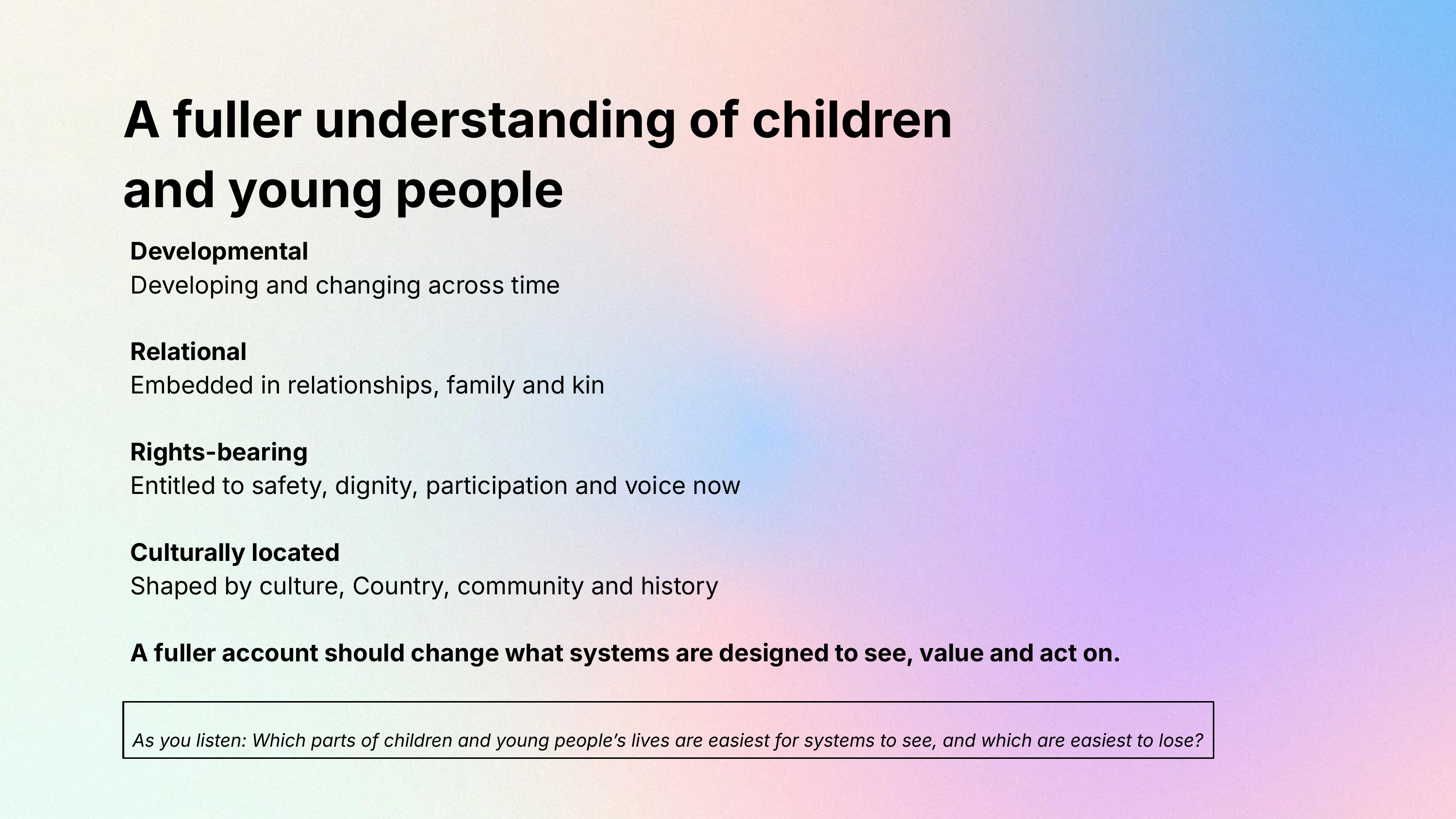

A fuller understanding of children and young people
Developmental
Developing and changing across time

Relational
Embedded in relationships, family and kin

Rights-bearing
Entitled to safety, dignity, participation and voice now

Culturally located
Shaped by culture, Country, community and history

A fuller account should change what systems are designed to see, value and act on.
As you listen: Which parts of children and young people’s lives are easiest for systems to see, and which are easiest to lose?